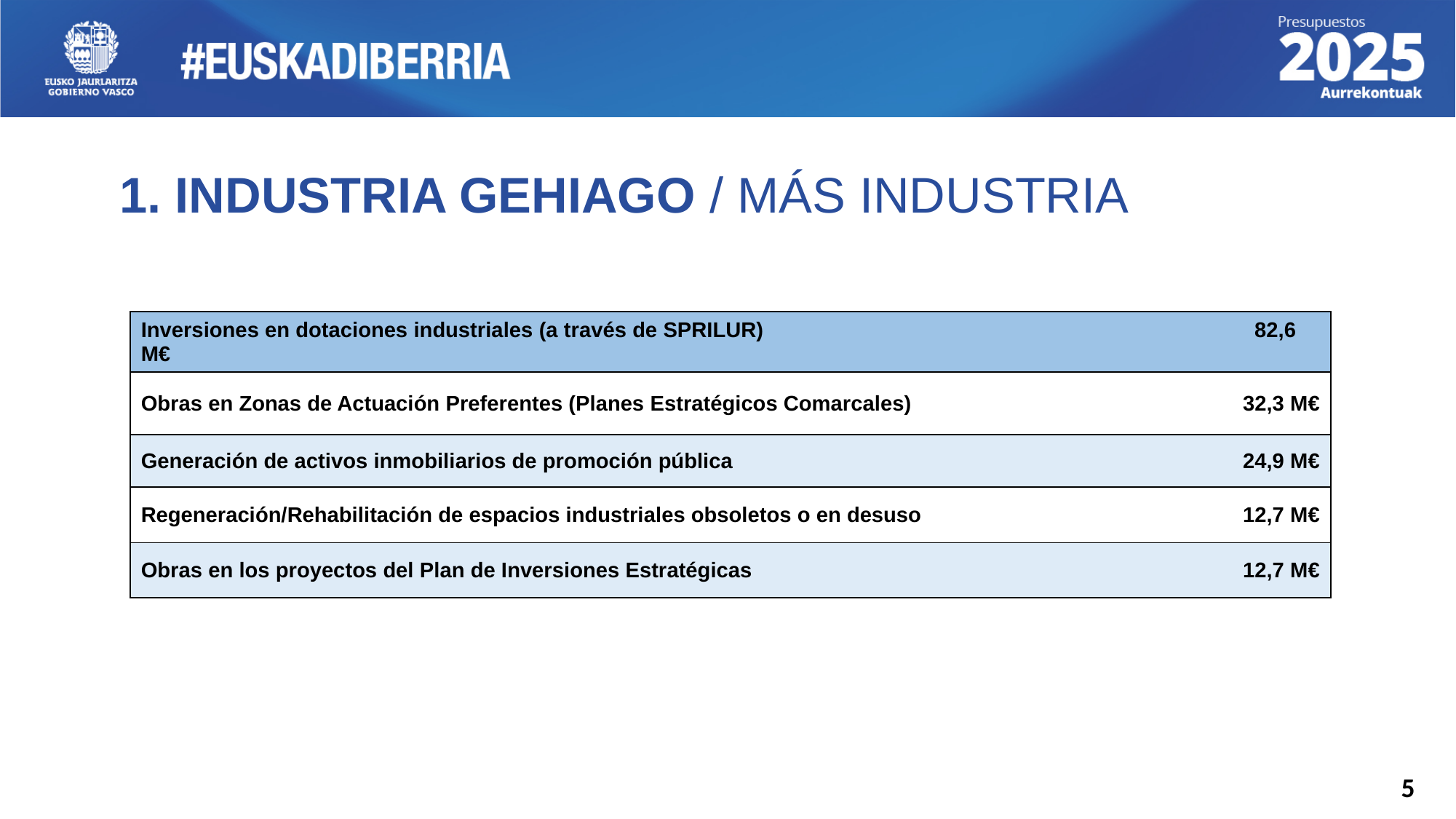

1. INDUSTRIA GEHIAGO / MÁS INDUSTRIA
| Inversiones en dotaciones industriales (a través de SPRILUR) 82,6 M€ |  |
| --- | --- |
| Obras en Zonas de Actuación Preferentes (Planes Estratégicos Comarcales) | 32,3 M€ |
| Generación de activos inmobiliarios de promoción pública | 24,9 M€ |
| Regeneración/Rehabilitación de espacios industriales obsoletos o en desuso | 12,7 M€ |
| Obras en los proyectos del Plan de Inversiones Estratégicas | 12,7 M€ |
5